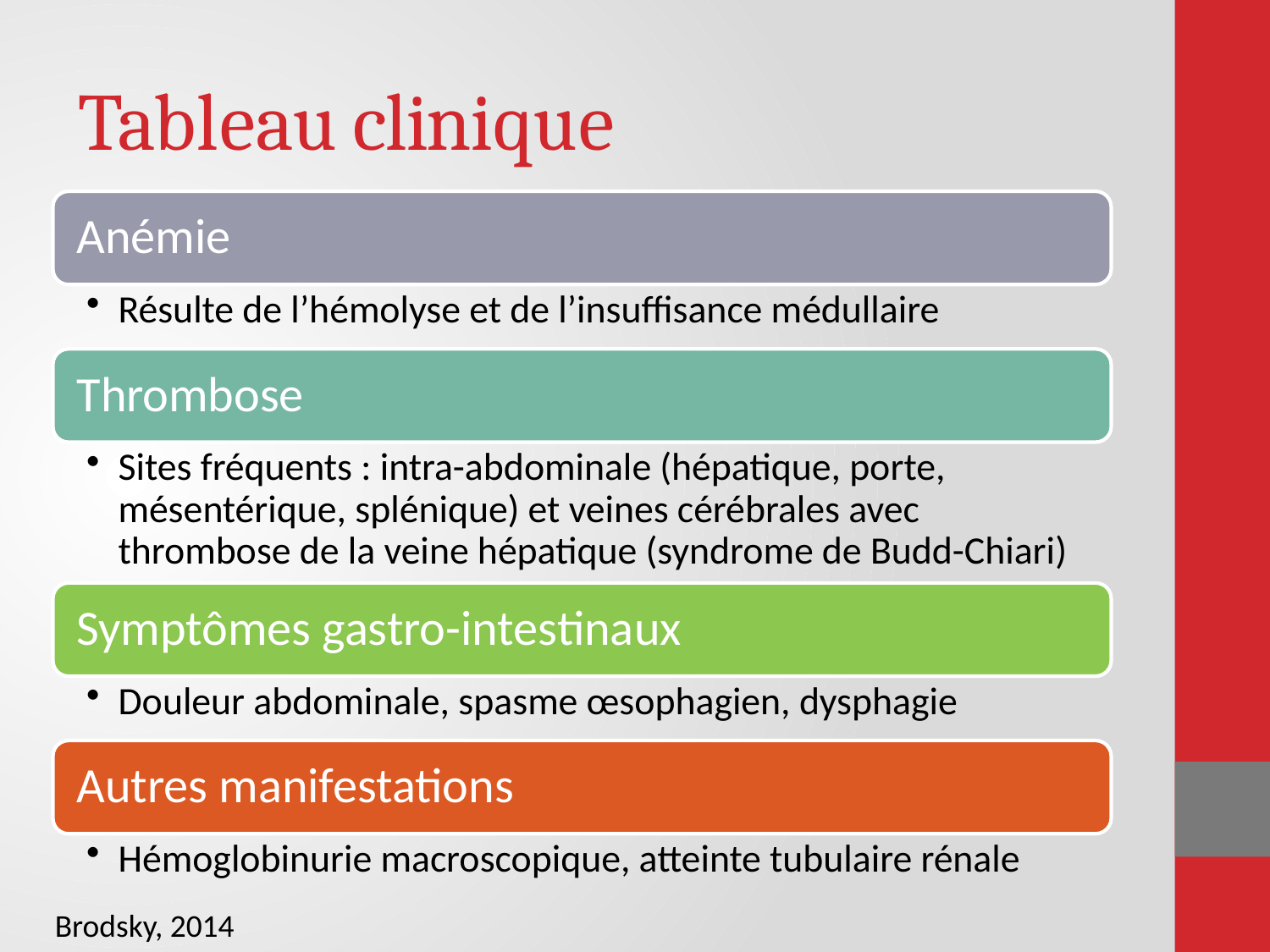

# Tableau clinique
Anémie
Résulte de l’hémolyse et de l’insuffisance médullaire
Thrombose
Sites fréquents : intra-abdominale (hépatique, porte, mésentérique, splénique) et veines cérébrales avec thrombose de la veine hépatique (syndrome de Budd-Chiari)
Symptômes gastro-intestinaux
Douleur abdominale, spasme œsophagien, dysphagie
Autres manifestations
Hémoglobinurie macroscopique, atteinte tubulaire rénale
Brodsky, 2014